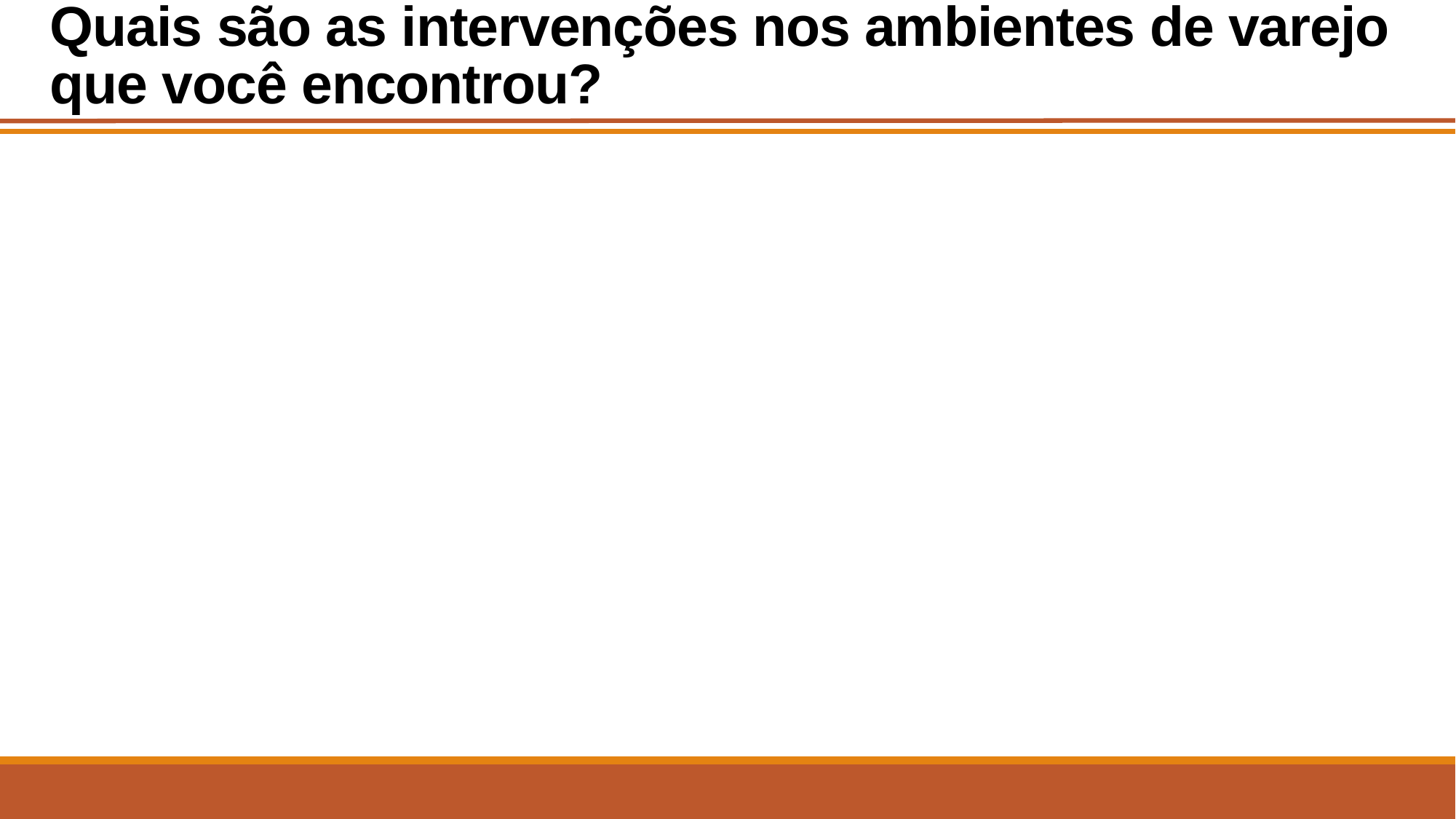

# Quais são as intervenções nos ambientes de varejo que você encontrou?